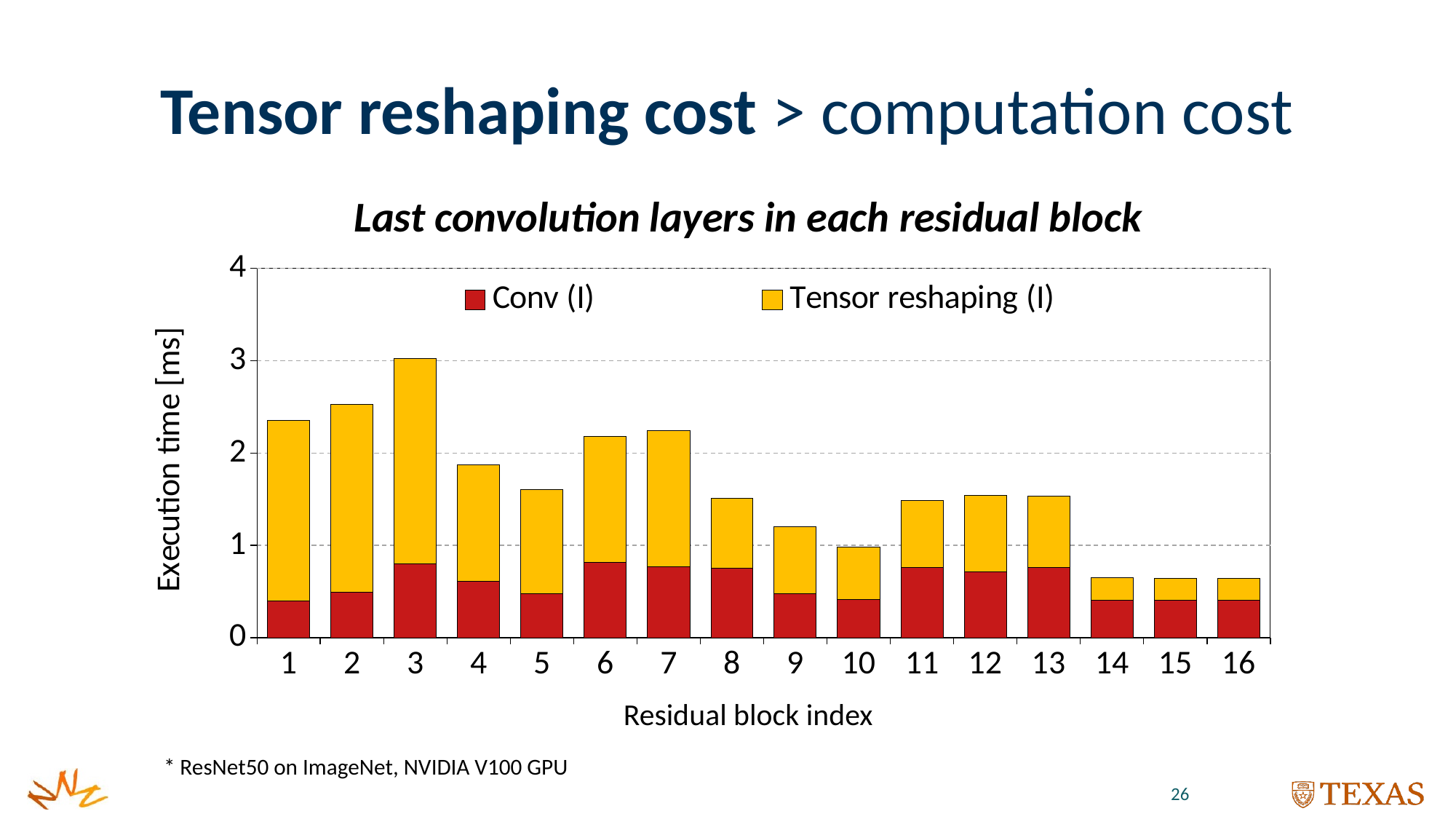

# Tensor reshaping cost > computation cost
Last convolution layers in each residual block

### Chart

| Category | Conv (U) | Conv (I) | Tensor reshaping (I) |
|---|---|---|---|
| 1 | 0.0 | 0.400058 | 1.953537 |
| 2 | 0.0 | 0.494338 | 2.031671 |
| 3 | 0.0 | 0.800024 | 2.221939 |
| 4 | 0.0 | 0.607505 | 1.26736 |
| 5 | 0.0 | 0.47617 | 1.130723 |
| 6 | 0.0 | 0.812074 | 1.36829 |
| 7 | 0.0 | 0.765882 | 1.4792130000000001 |
| 8 | 0.0 | 0.754221 | 0.758763 |
| 9 | 0.0 | 0.476208 | 0.727212 |
| 10 | 0.0 | 0.412657 | 0.565477 |
| 11 | 0.0 | 0.758775 | 0.728477 |
| 12 | 0.0 | 0.713479 | 0.830167 |
| 13 | 0.0 | 0.761117 | 0.77223 |
| 14 | 0.0 | 0.407112 | 0.240408 |
| 15 | 0.0 | 0.405923 | 0.233362 |
| 16 | 0.0 | 0.403525 | 0.240576 |
Residual block index
* ResNet50 on ImageNet, NVIDIA V100 GPU
26